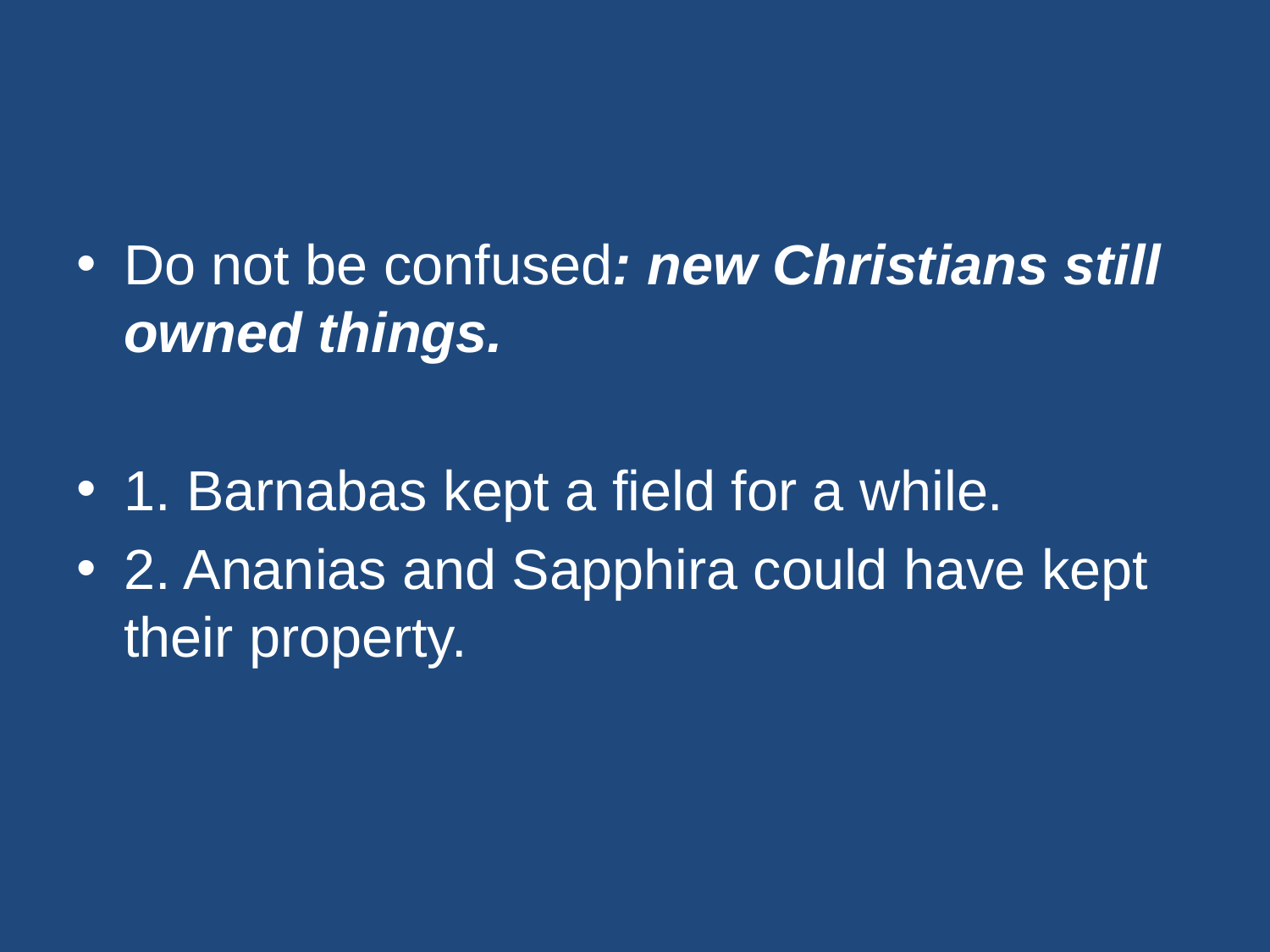

#
Do not be confused: new Christians still owned things.

1. Barnabas kept a field for a while.
2. Ananias and Sapphira could have kept their property.